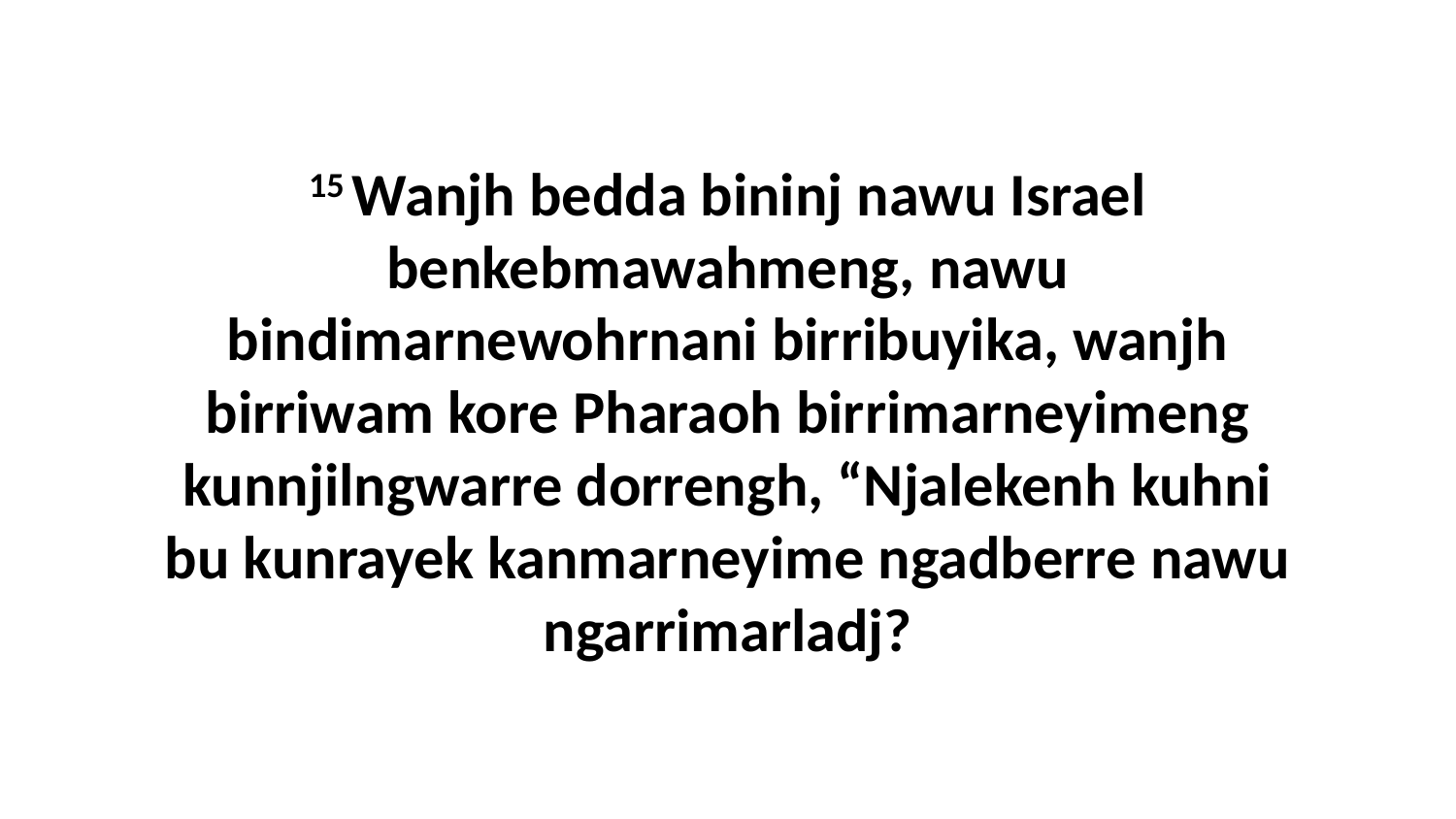

15 Wanjh bedda bininj nawu Israel benkebmawahmeng, nawu bindimarnewohrnani birribuyika, wanjh birriwam kore Pharaoh birrimarneyimeng kunnjilngwarre dorrengh, “Njalekenh kuhni bu kunrayek kanmarneyime ngadberre nawu ngarrimarladj?